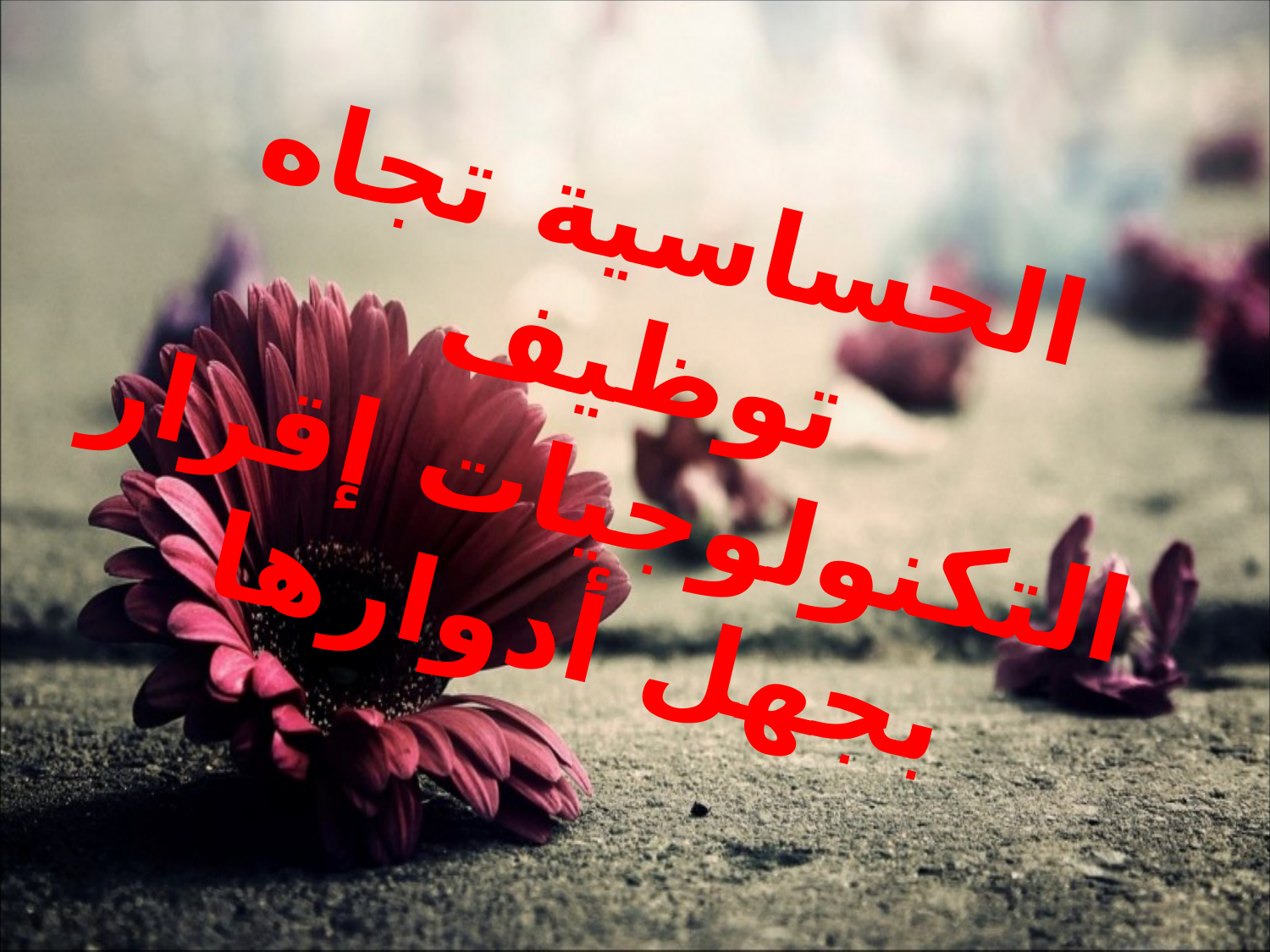

الحساسية تجاه توظيف التكنولوجيات إقرار بجهل أدوارها